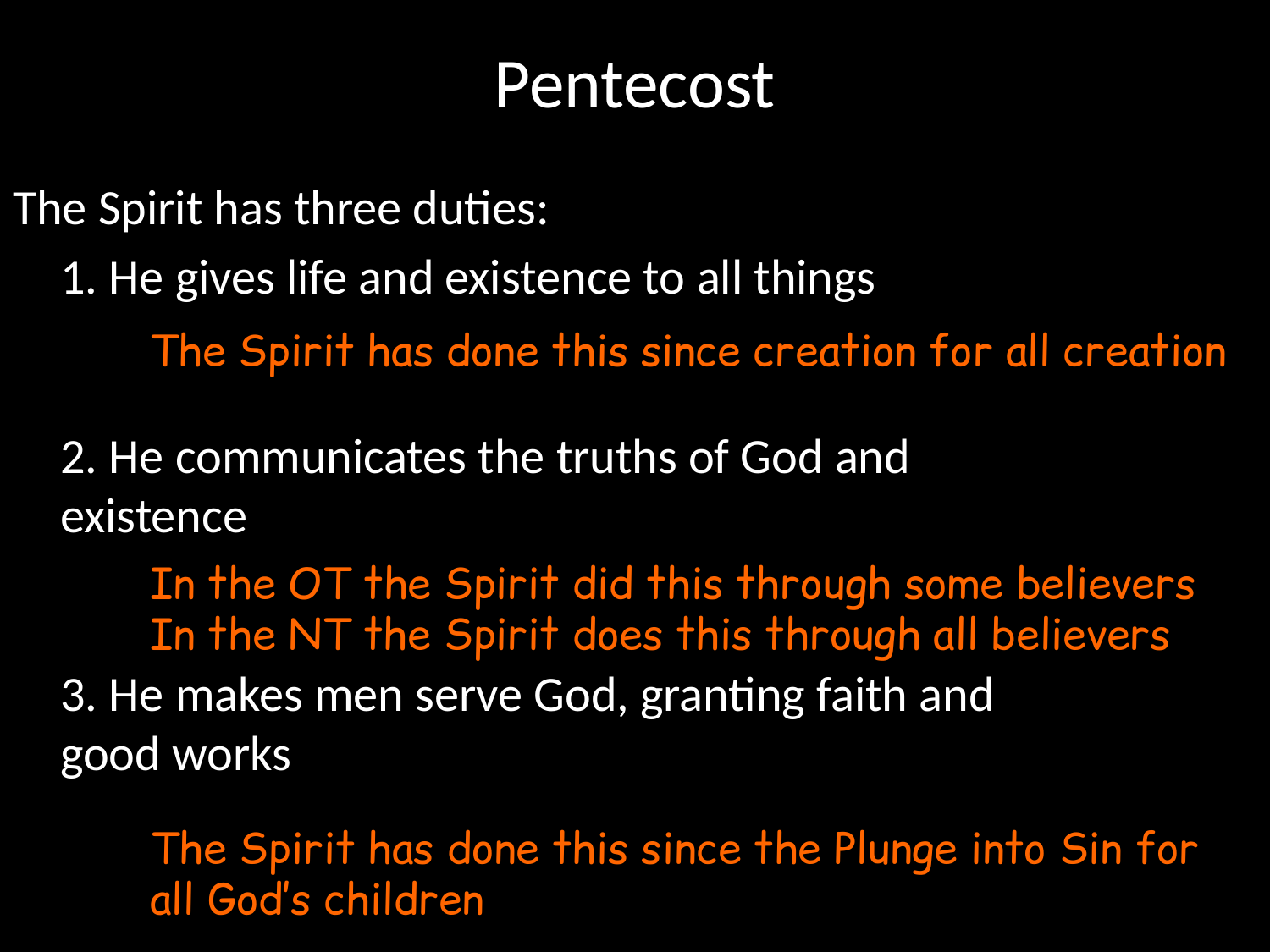

# Pentecost
The Spirit has three duties:
	1. He gives life and existence to all things
Psalm 104:30: “When you send your Spirit, they are created”
	2. He communicates the truths of God and existence
2 Peter 1:21: “Men spoke from God as they were carried along by the Holy Spirit”
	3. He makes men serve God, granting faith and good works
1 Corinthians 12:3: “No one can say ‘Jesus is Lord’ except by the Holy Spirit
The Spirit has done this since creation for all creation
In the OT the Spirit did this through some believers
In the NT the Spirit does this through all believers
The Spirit has done this since the Plunge into Sin for all God’s children